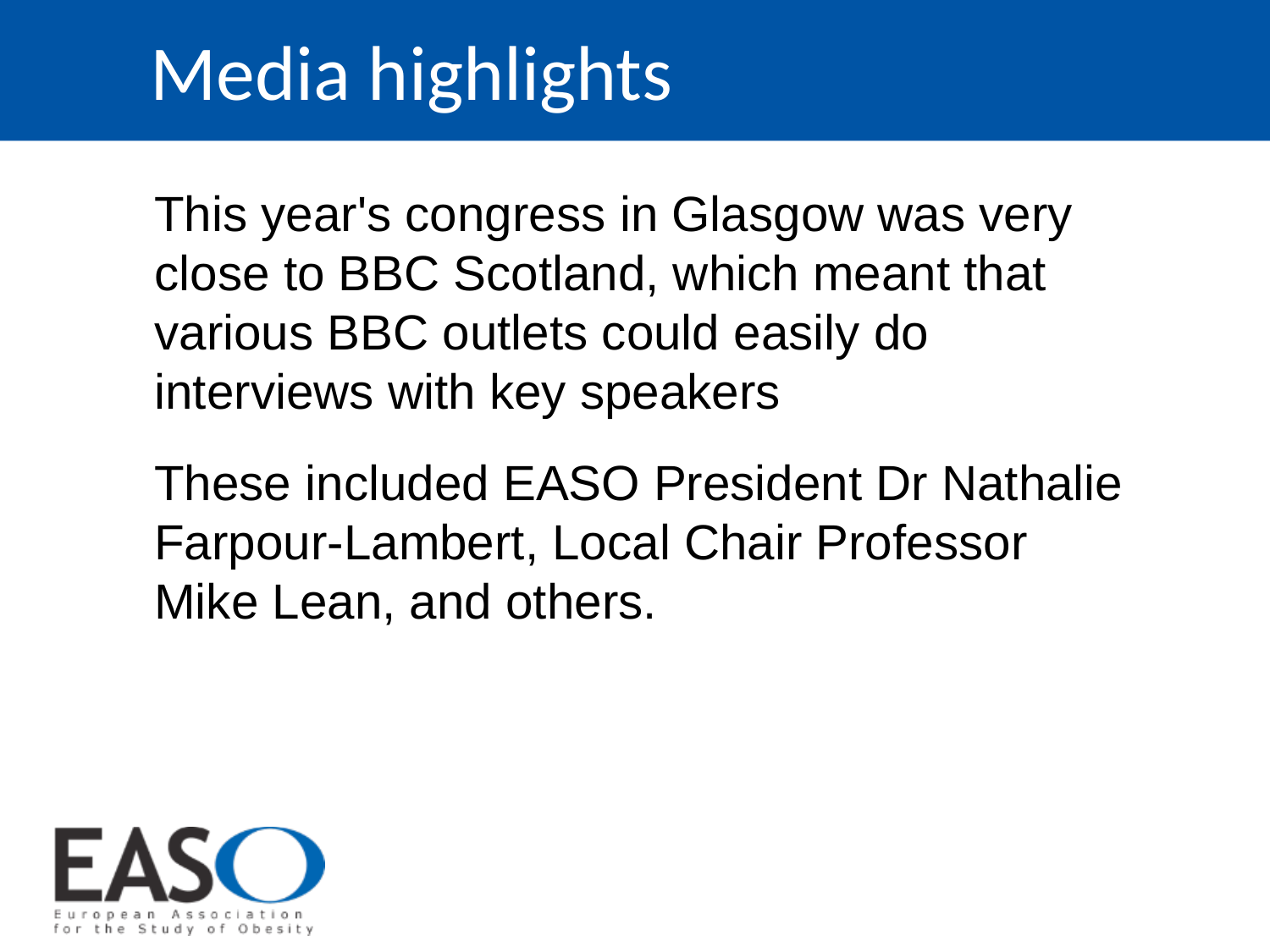

Media highlights
This year's congress in Glasgow was very close to BBC Scotland, which meant that various BBC outlets could easily do interviews with key speakers
These included EASO President Dr Nathalie Farpour-Lambert, Local Chair Professor Mike Lean, and others.